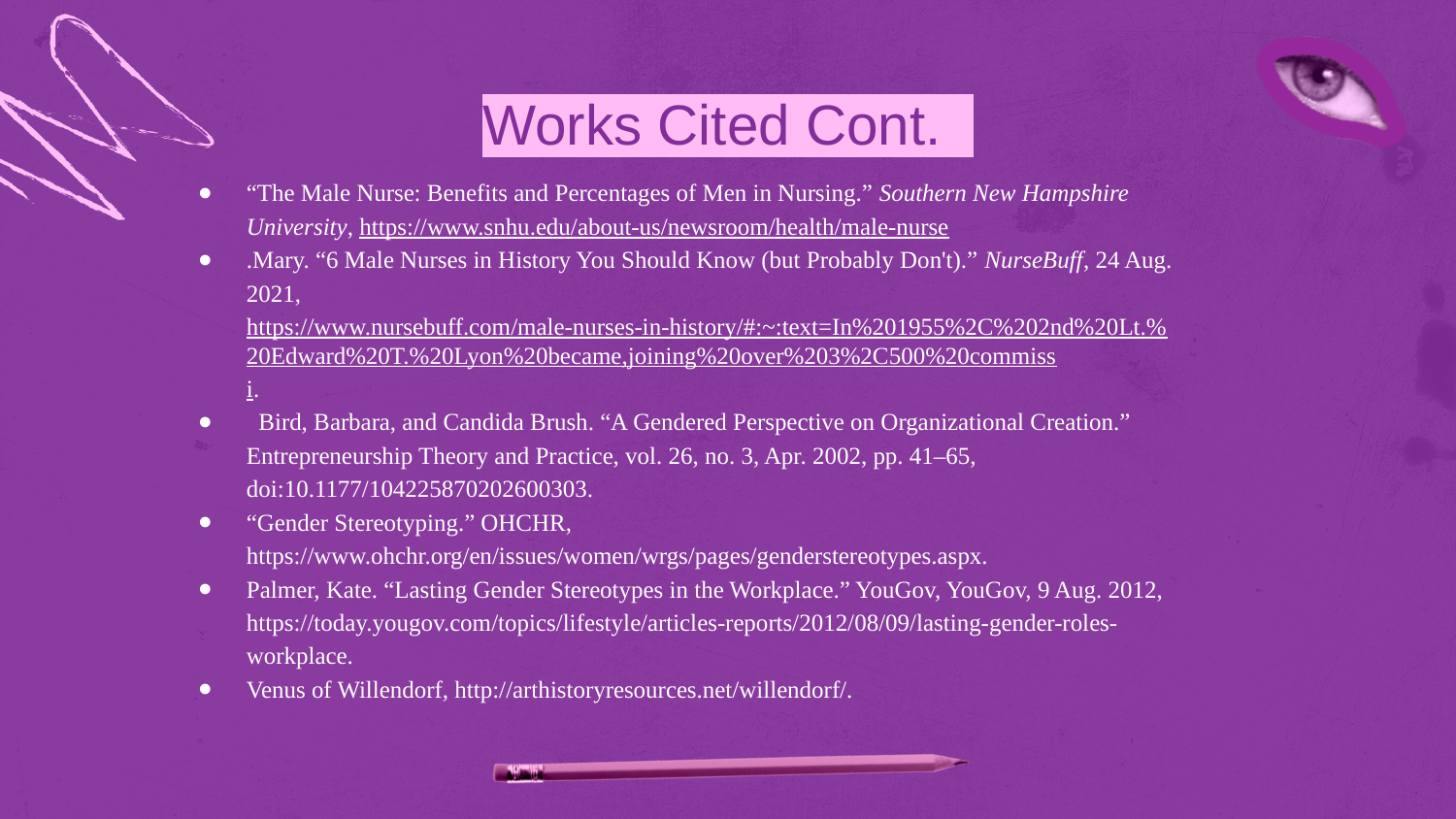

# Works Cited Cont.
“The Male Nurse: Benefits and Percentages of Men in Nursing.” Southern New Hampshire University, https://www.snhu.edu/about-us/newsroom/health/male-nurse
.Mary. “6 Male Nurses in History You Should Know (but Probably Don't).” NurseBuff, 24 Aug. 2021, https://www.nursebuff.com/male-nurses-in-history/#:~:text=In%201955%2C%202nd%20Lt.%20Edward%20T.%20Lyon%20became,joining%20over%203%2C500%20commissi.
  Bird, Barbara, and Candida Brush. “A Gendered Perspective on Organizational Creation.” Entrepreneurship Theory and Practice, vol. 26, no. 3, Apr. 2002, pp. 41–65, doi:10.1177/104225870202600303.
“Gender Stereotyping.” OHCHR, https://www.ohchr.org/en/issues/women/wrgs/pages/genderstereotypes.aspx.
Palmer, Kate. “Lasting Gender Stereotypes in the Workplace.” YouGov, YouGov, 9 Aug. 2012, https://today.yougov.com/topics/lifestyle/articles-reports/2012/08/09/lasting-gender-roles-workplace.
Venus of Willendorf, http://arthistoryresources.net/willendorf/.